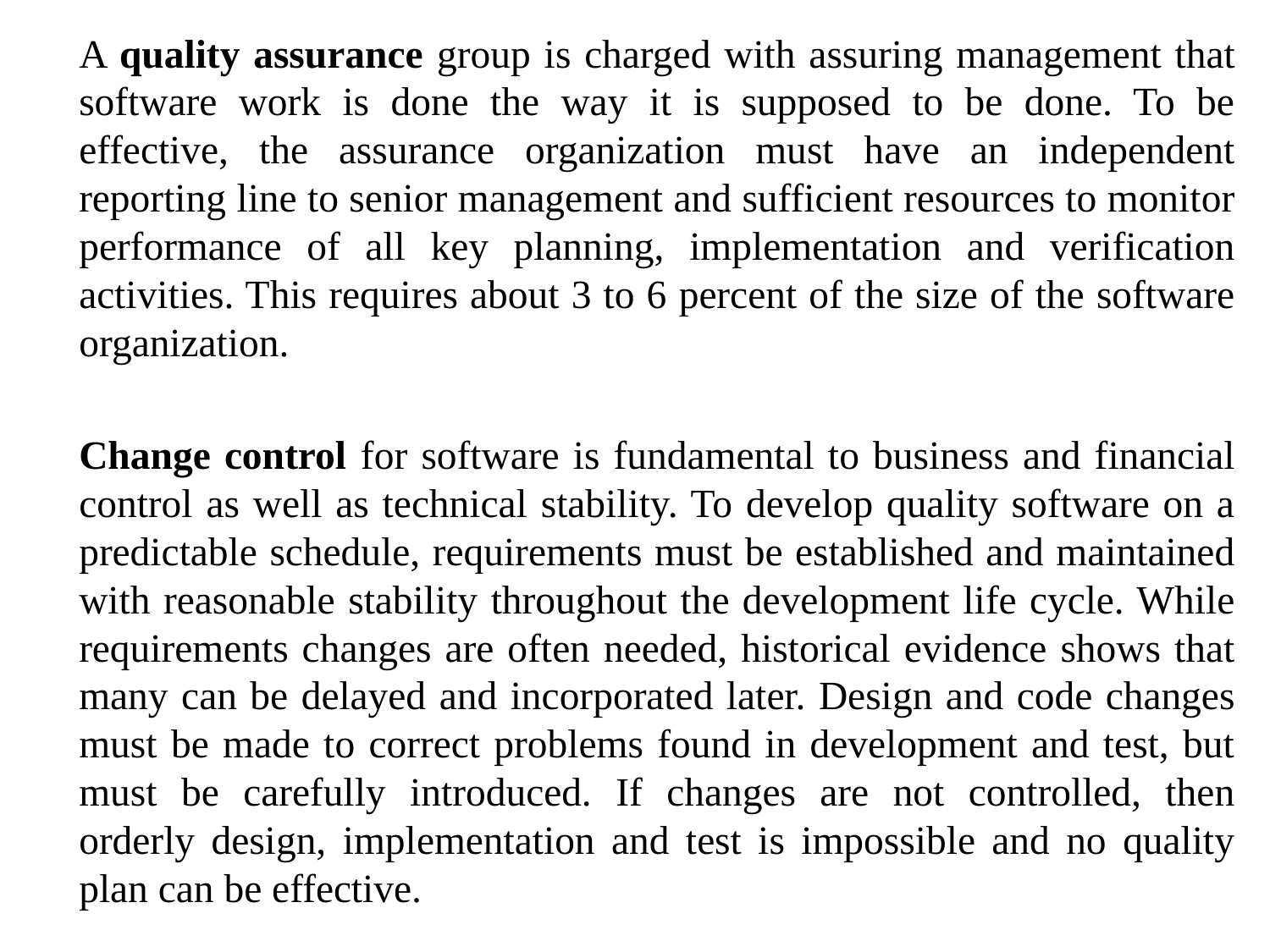

A quality assurance group is charged with assuring management that software work is done the way it is supposed to be done. To be effective, the assurance organization must have an independent reporting line to senior management and sufficient resources to monitor performance of all key planning, implementation and verification activities. This requires about 3 to 6 percent of the size of the software organization.

	Change control for software is fundamental to business and financial control as well as technical stability. To develop quality software on a predictable schedule, requirements must be established and maintained with reasonable stability throughout the development life cycle. While requirements changes are often needed, historical evidence shows that many can be delayed and incorporated later. Design and code changes must be made to correct problems found in development and test, but must be carefully introduced. If changes are not controlled, then orderly design, implementation and test is impossible and no quality plan can be effective.